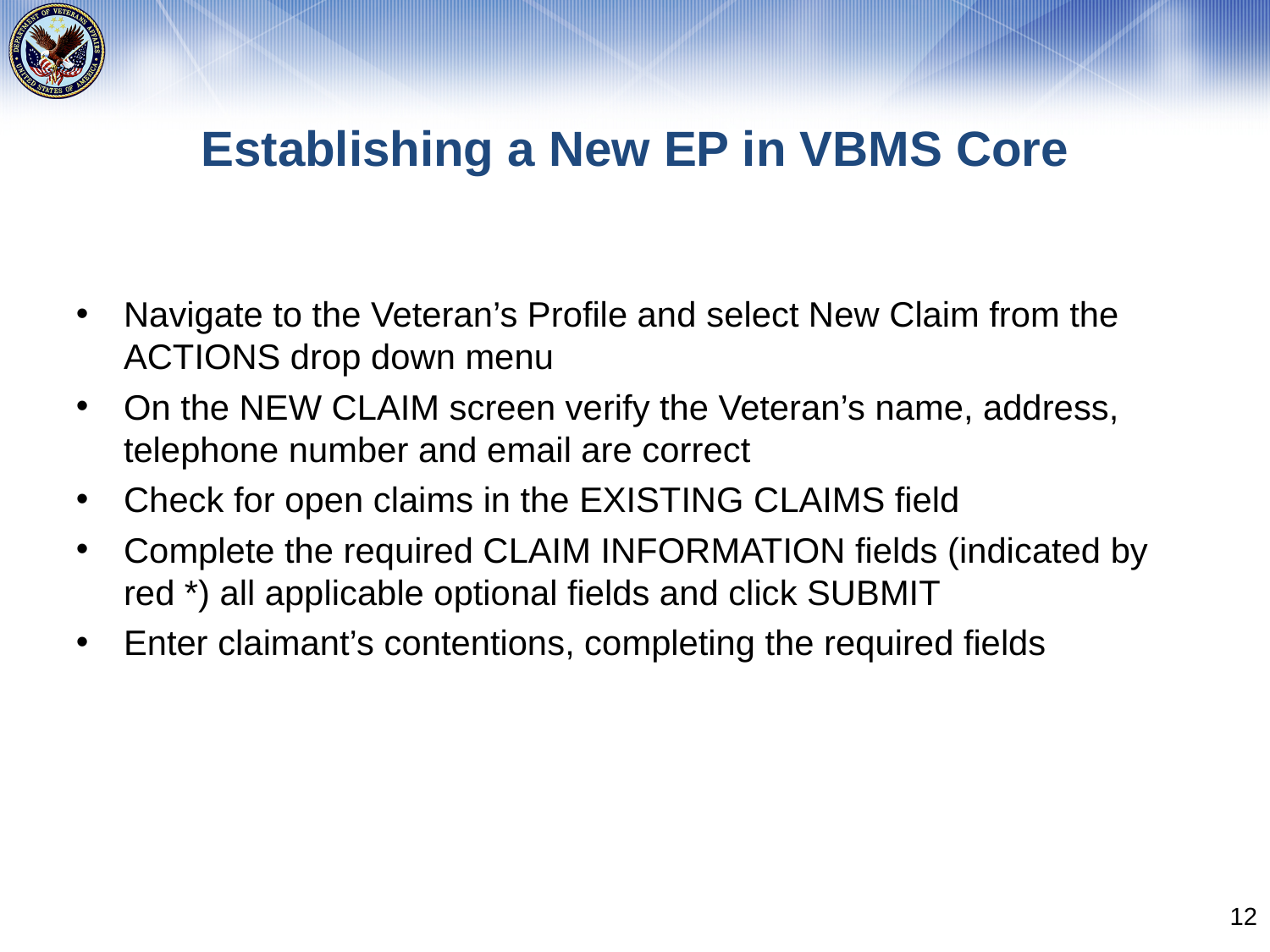

# Establishing a New EP in VBMS Core
Navigate to the Veteran’s Profile and select New Claim from the ACTIONS drop down menu
On the NEW CLAIM screen verify the Veteran’s name, address, telephone number and email are correct
Check for open claims in the EXISTING CLAIMS field
Complete the required CLAIM INFORMATION fields (indicated by red *) all applicable optional fields and click SUBMIT
Enter claimant’s contentions, completing the required fields

12